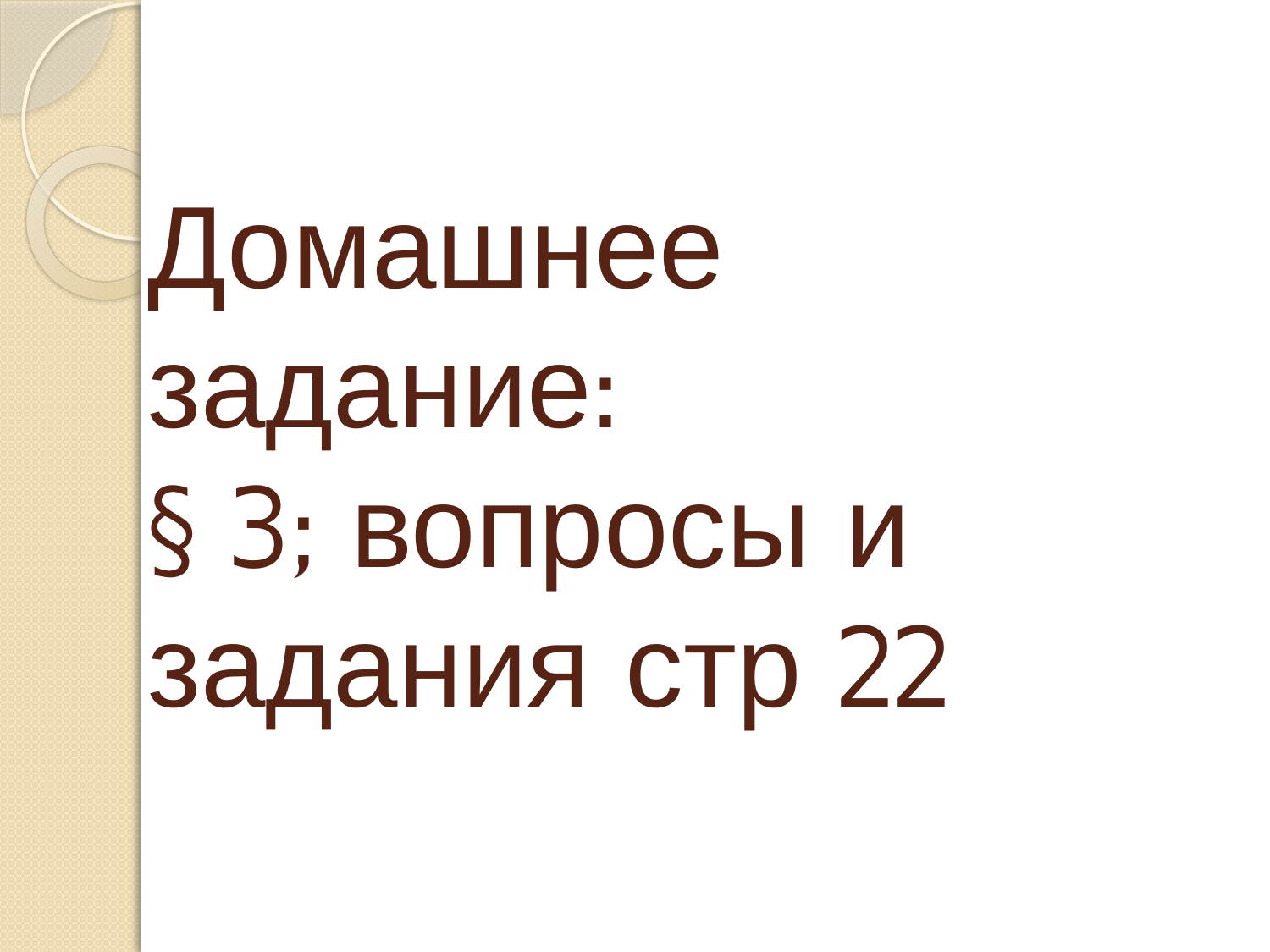

# Домашнее задание: § 3; вопросы и задания стр 22